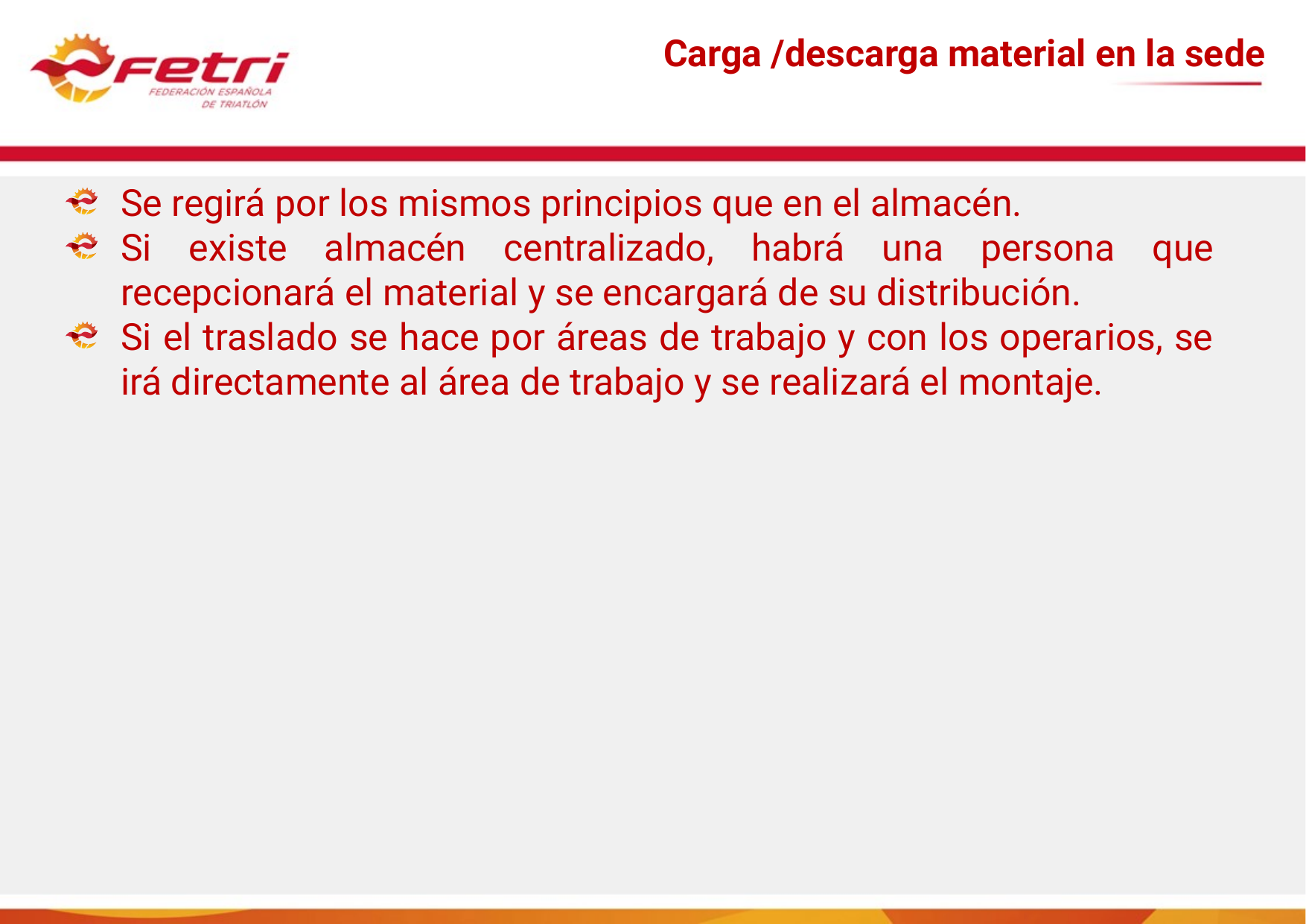

# Carga /descarga material en la sede
Se regirá por los mismos principios que en el almacén.
Si existe almacén centralizado, habrá una persona que recepcionará el material y se encargará de su distribución.
Si el traslado se hace por áreas de trabajo y con los operarios, se irá directamente al área de trabajo y se realizará el montaje.